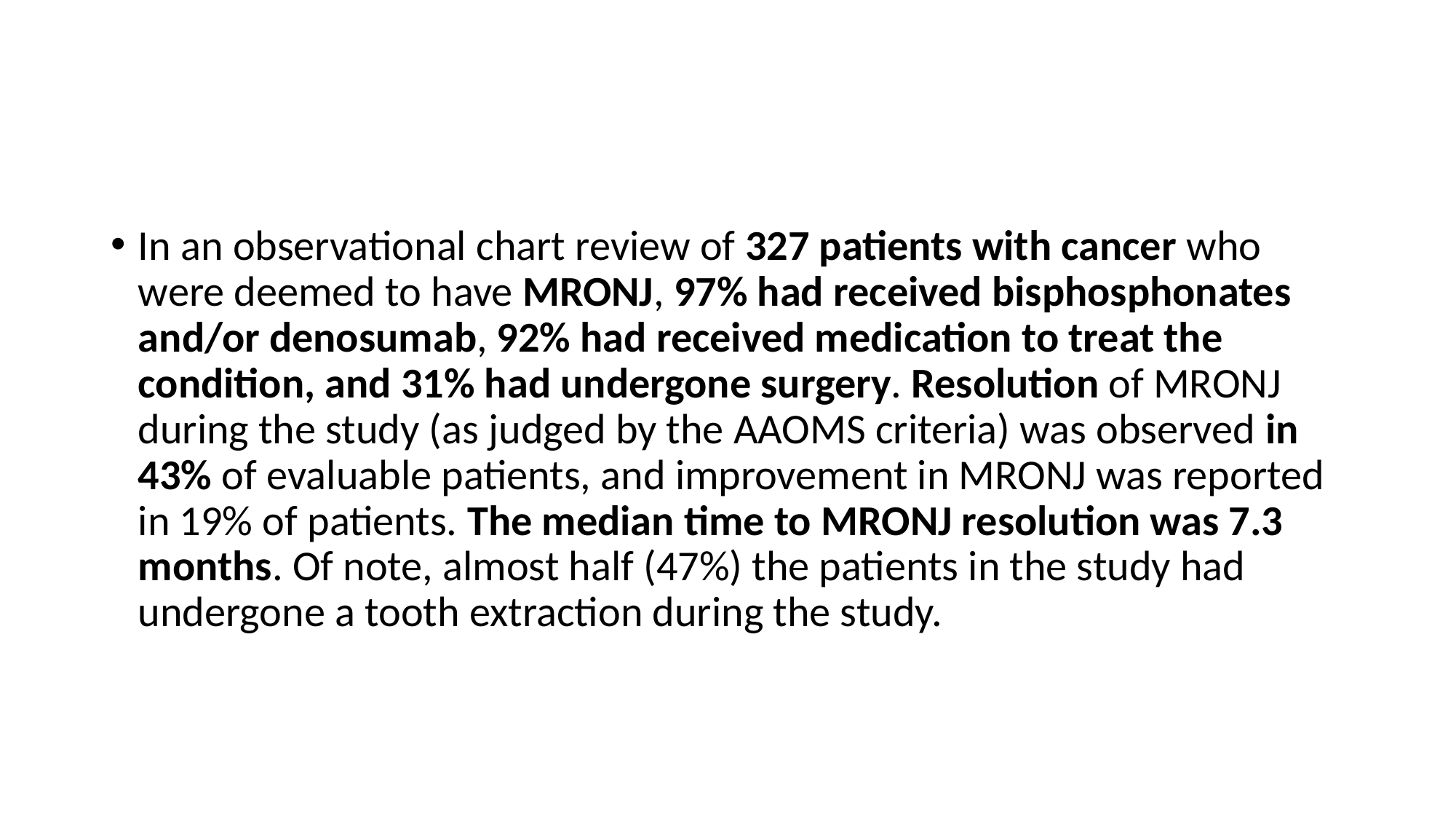

#
In an observational chart review of 327 patients with cancer who were deemed to have MRONJ, 97% had received bisphosphonates and/or denosumab, 92% had received medication to treat the condition, and 31% had undergone surgery. Resolution of MRONJ during the study (as judged by the AAOMS criteria) was observed in 43% of evaluable patients, and improvement in MRONJ was reported in 19% of patients. The median time to MRONJ resolution was 7.3 months. Of note, almost half (47%) the patients in the study had undergone a tooth extraction during the study.